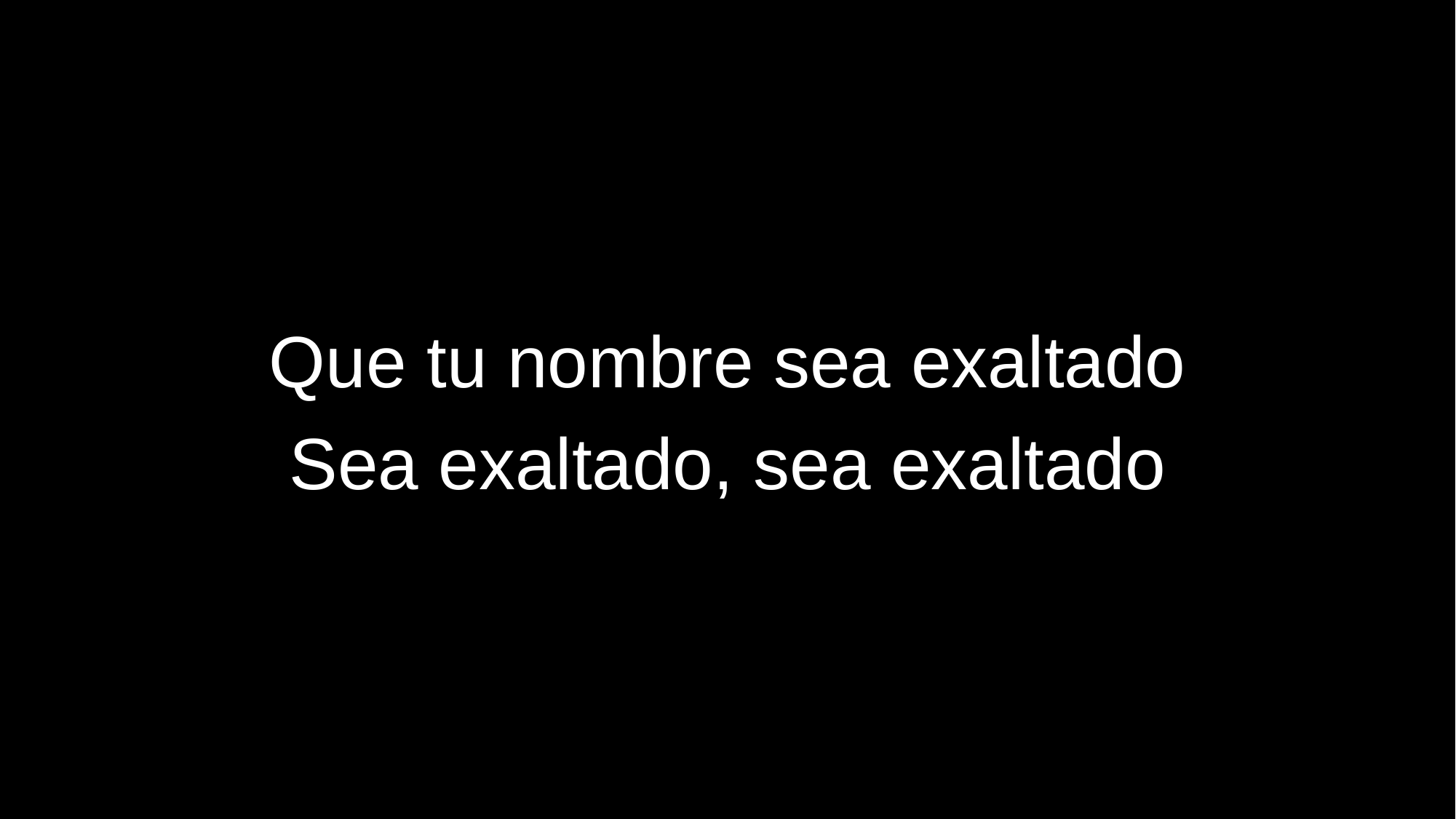

Que tu nombre sea exaltado
Sea exaltado, sea exaltado